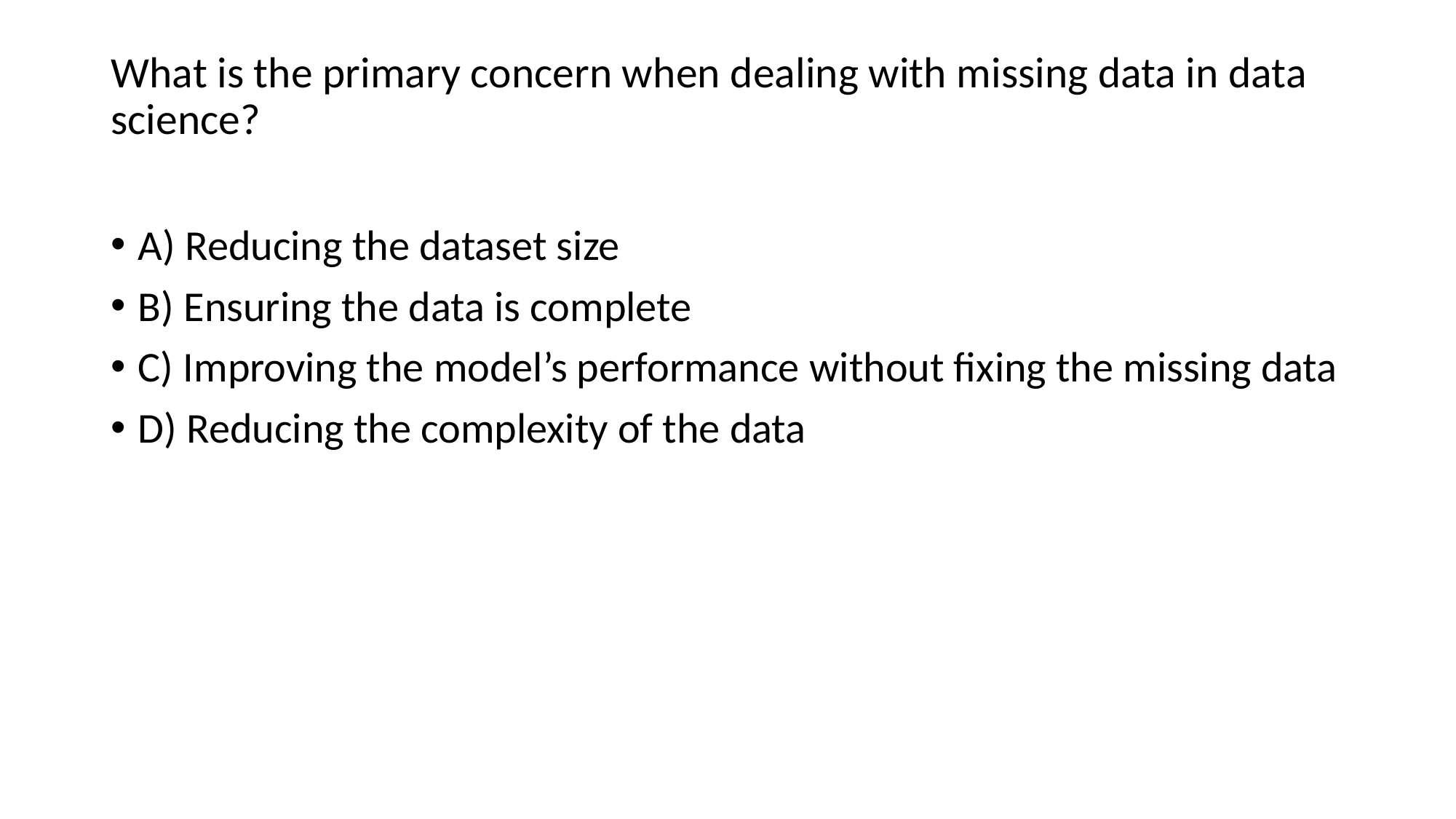

# What is the primary concern when dealing with missing data in data science?
A) Reducing the dataset size
B) Ensuring the data is complete
C) Improving the model’s performance without fixing the missing data
D) Reducing the complexity of the data